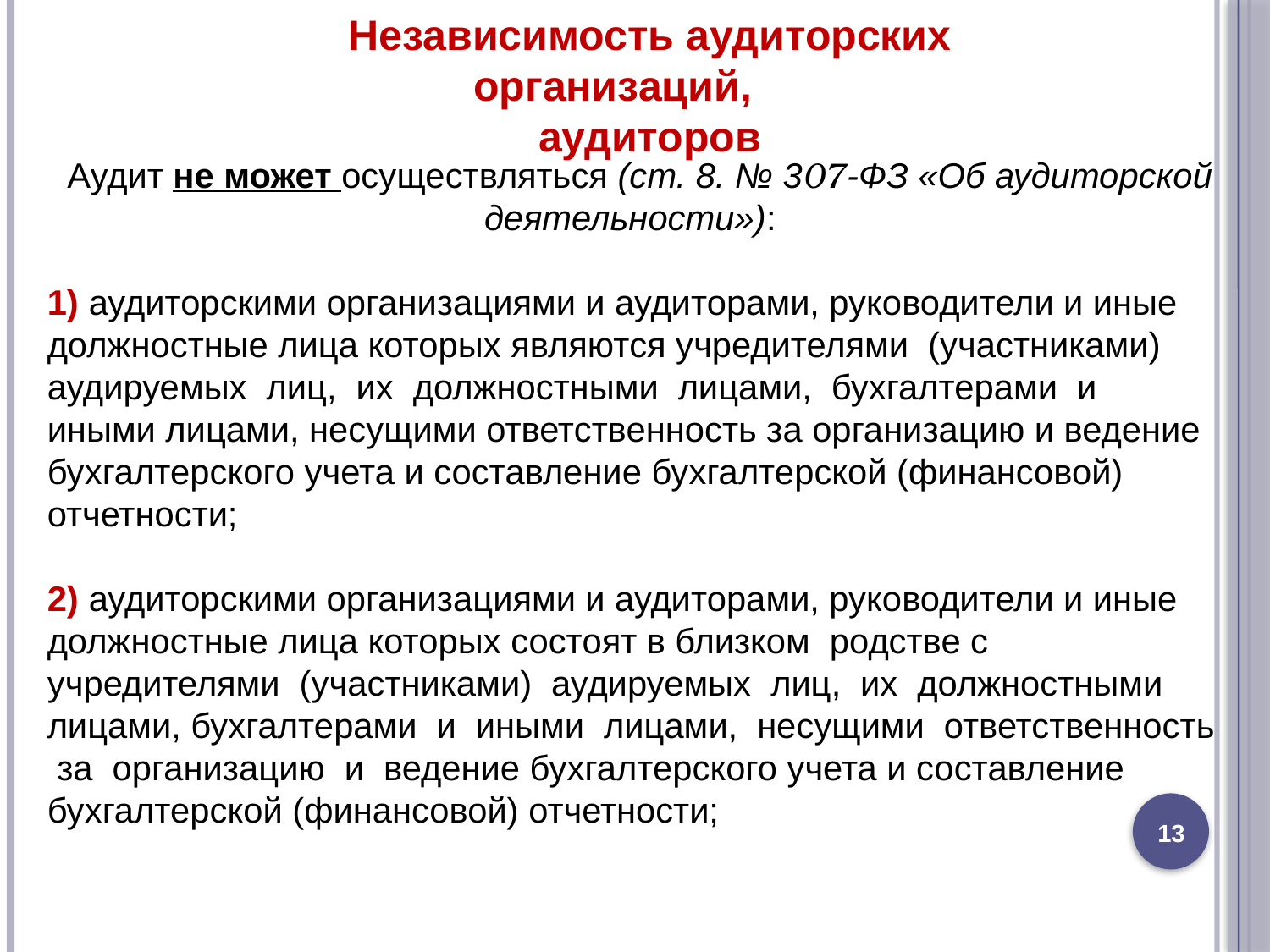

Независимость аудиторских организаций,
аудиторов
 Аудит не может осуществляться (ст. 8. № 307-ФЗ «Об аудиторской деятельности»):

1) аудиторскими организациями и аудиторами, руководители и иные должностные лица которых являются учредителями  (участниками)  аудируемых  лиц,  их  должностными  лицами,  бухгалтерами  и  иными лицами, несущими ответственность за организацию и ведение бухгалтерского учета и составление бухгалтерской (финансовой) отчетности;

2) аудиторскими организациями и аудиторами, руководители и иные должностные лица которых состоят в близком  родстве с  учредителями  (участниками)  аудируемых  лиц,  их  должностными  лицами, бухгалтерами  и  иными  лицами,  несущими  ответственность  за  организацию  и  ведение бухгалтерского учета и составление бухгалтерской (финансовой) отчетности;
13